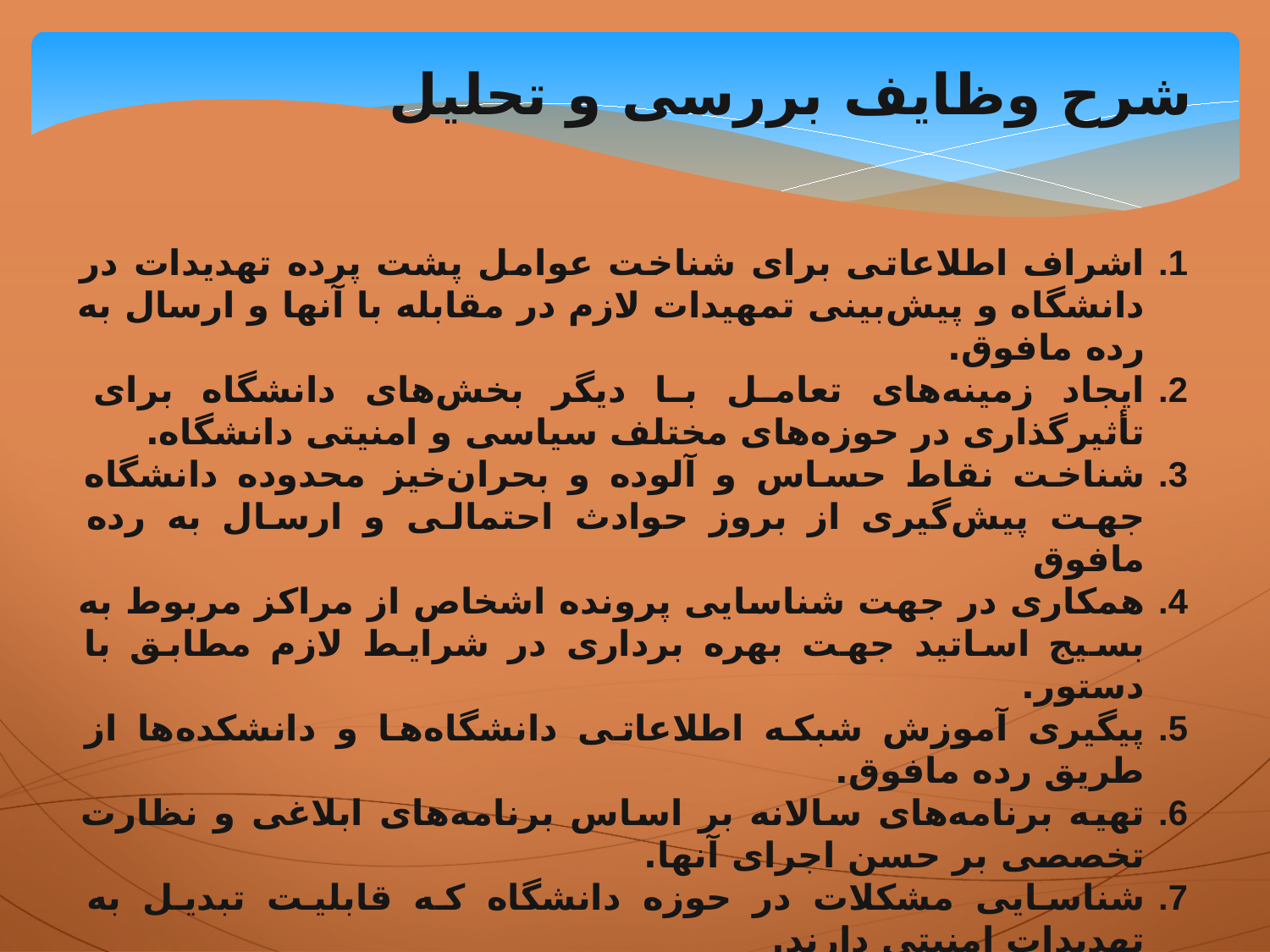

شرح وظایف بررسی و تحلیل

اشراف اطلاعاتی برای شناخت عوامل پشت پرده تهدیدات در دانشگاه و پیش‌بینی تمهیدات لازم در مقابله با آنها و ارسال به رده مافوق.
ایجاد زمینه‌های تعامل با دیگر بخش‌های دانشگاه برای تأثیرگذاری در حوزه‌های مختلف سیاسی و امنیتی دانشگاه.
شناخت نقاط حساس و آلوده و بحران‌خیز محدوده دانشگاه جهت پیش‌گیری از بروز حوادث احتمالی و ارسال به رده مافوق
همکاری در جهت شناسایی پرونده اشخاص از مراکز مربوط به بسیج اساتید جهت بهره برداری در شرایط لازم مطابق با دستور.
پیگیری آموزش شبکه اطلاعاتی دانشگاه‌ها و دانشکده‌ها از طریق رده مافوق.
تهیه برنامه‌های سالانه بر اساس برنامه‌های ابلاغی و نظارت تخصصی بر حسن اجرای آنها.
شناسایی مشکلات در حوزه دانشگاه که قابلیت تبدیل به تهدیدات امنیتی دارند.
پیش‌بینی و ارائه راه‌حل در مورد تهدیدات امنیتی مرتبط با مسائل سیاسی، اجتماعی، فرهنگی و ...